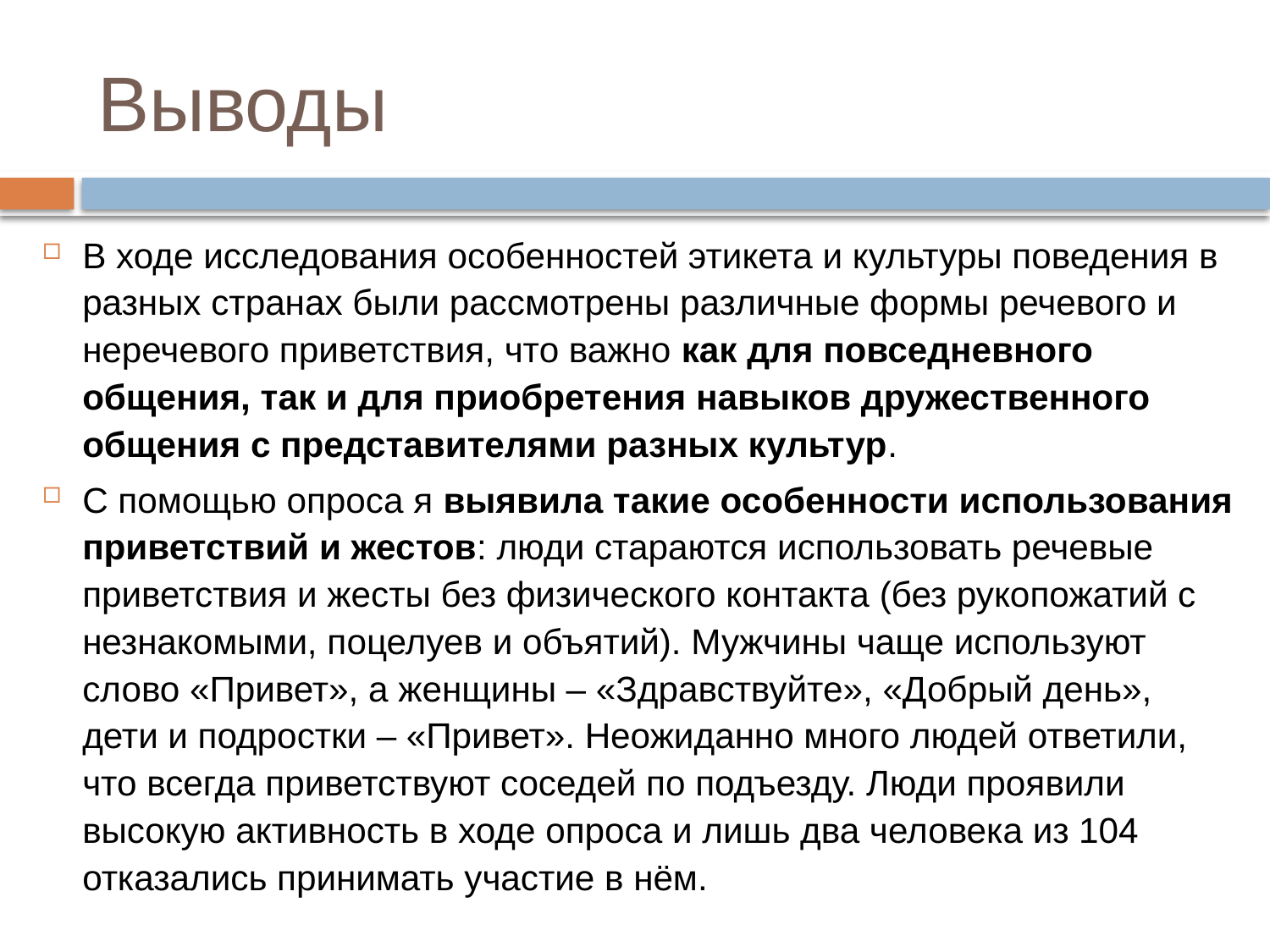

# Выводы
В ходе исследования особенностей этикета и культуры поведения в разных странах были рассмотрены различные формы речевого и неречевого приветствия, что важно как для повседневного общения, так и для приобретения навыков дружественного общения с представителями разных культур.
С помощью опроса я выявила такие особенности использования приветствий и жестов: люди стараются использовать речевые приветствия и жесты без физического контакта (без рукопожатий с незнакомыми, поцелуев и объятий). Мужчины чаще используют слово «Привет», а женщины – «Здравствуйте», «Добрый день», дети и подростки – «Привет». Неожиданно много людей ответили, что всегда приветствуют соседей по подъезду. Люди проявили высокую активность в ходе опроса и лишь два человека из 104 отказались принимать участие в нём.